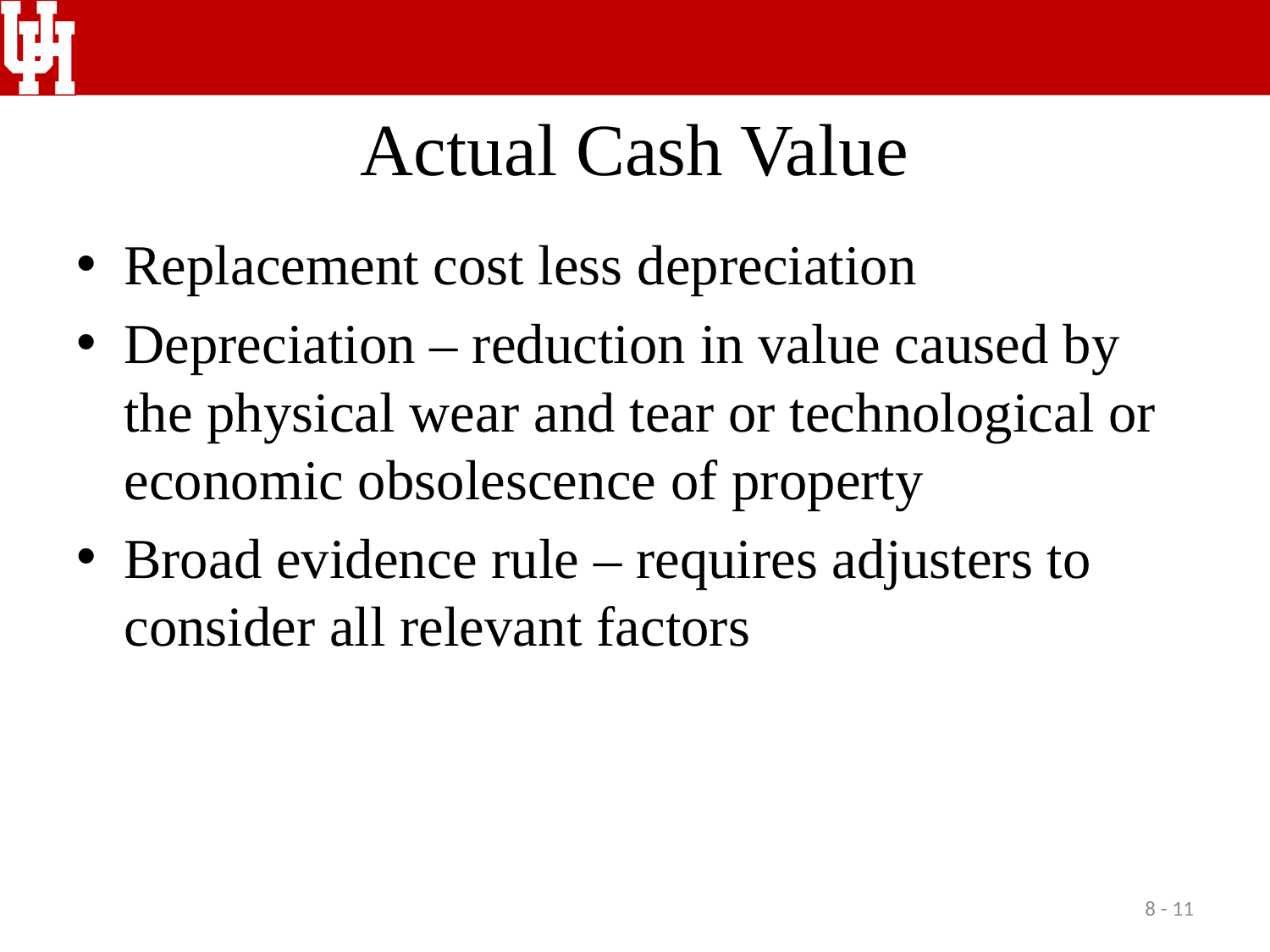

# Actual Cash Value
Replacement cost less depreciation
Depreciation – reduction in value caused by the physical wear and tear or technological or economic obsolescence of property
Broad evidence rule – requires adjusters to consider all relevant factors
8 - 11